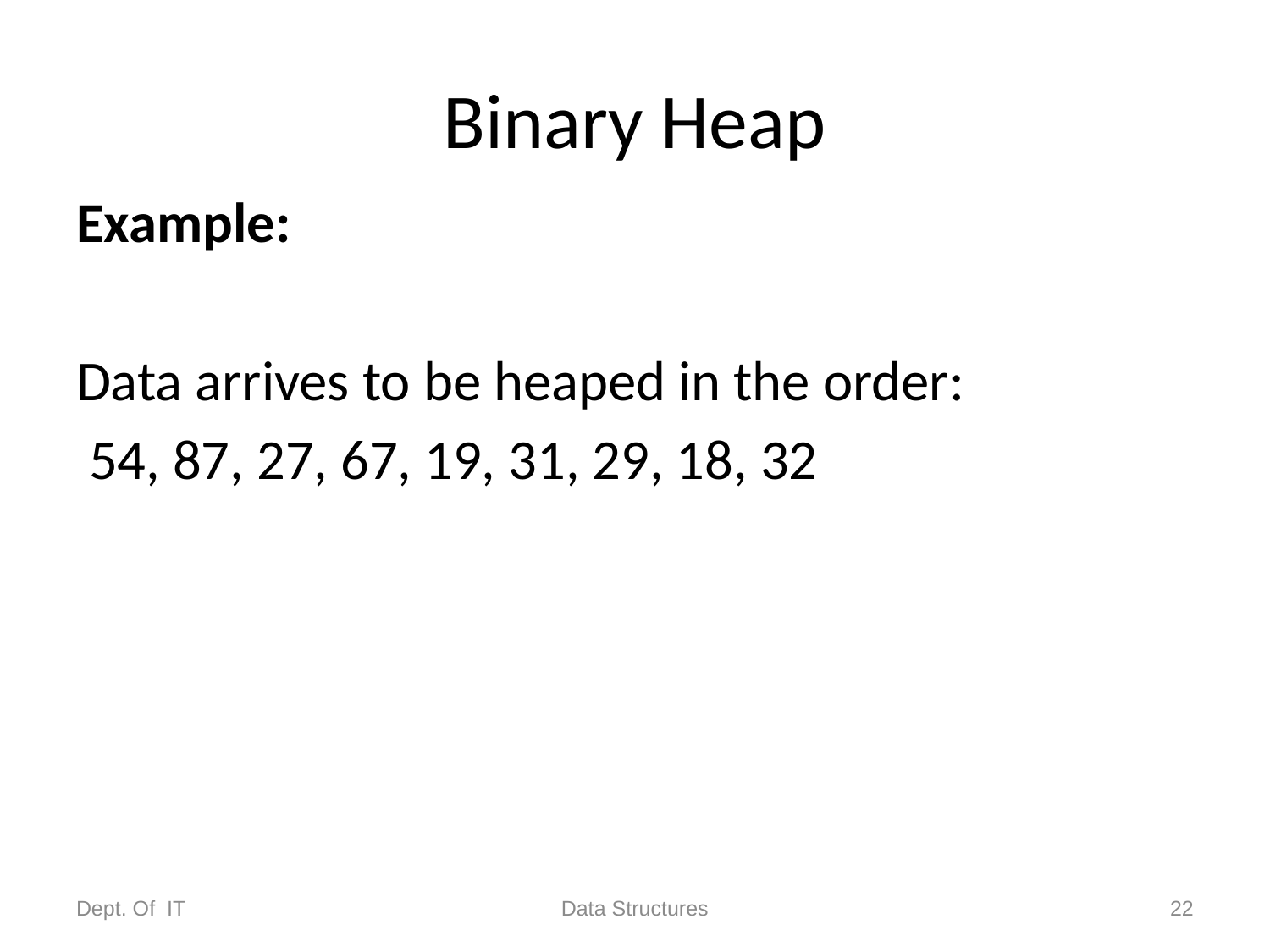

# Binary Heap
Example:

Data arrives to be heaped in the order:
 54, 87, 27, 67, 19, 31, 29, 18, 32
Dept. Of  IT
Data Structures
22